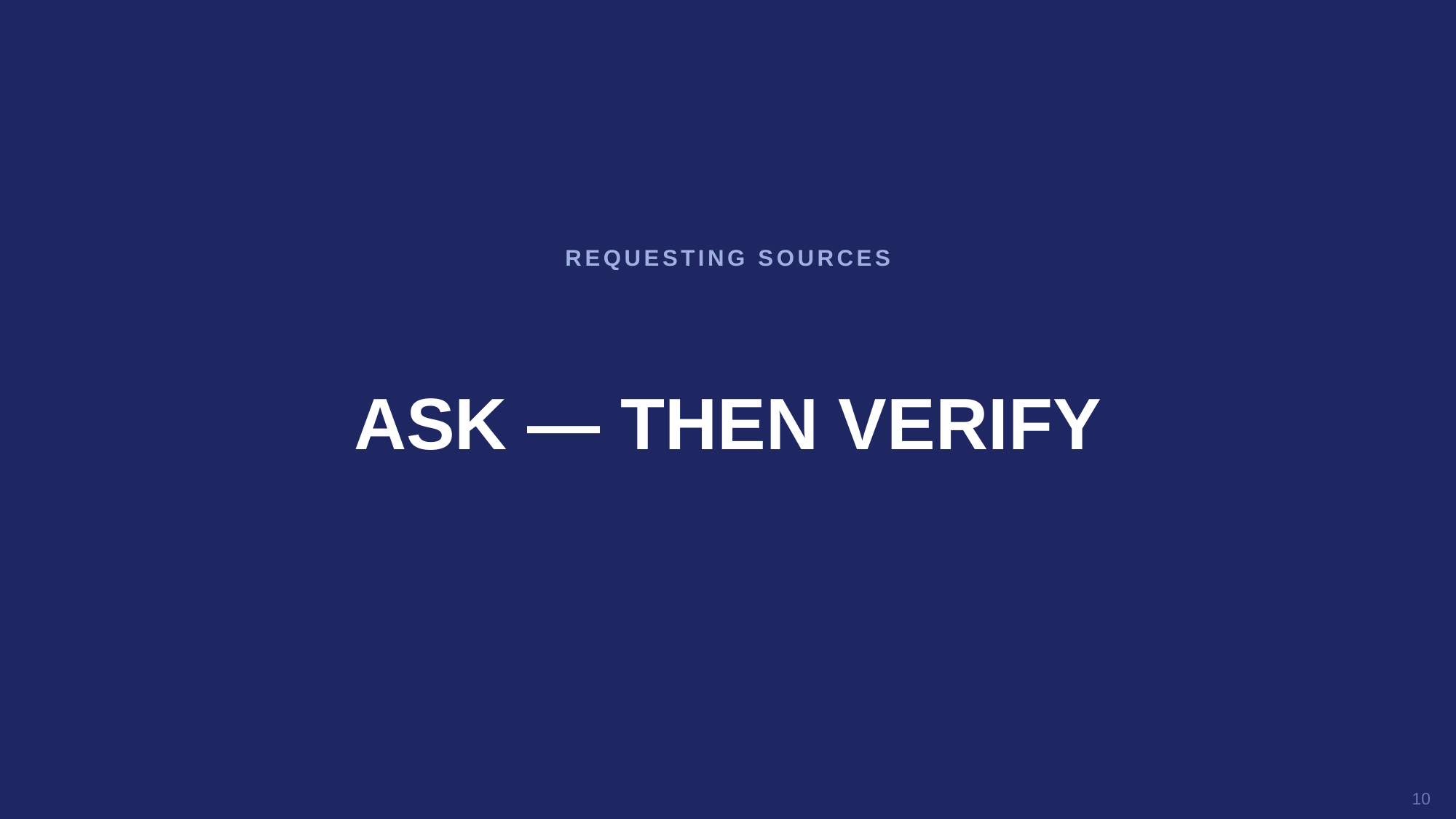

REQUESTING SOURCES
ASK — THEN VERIFY
10